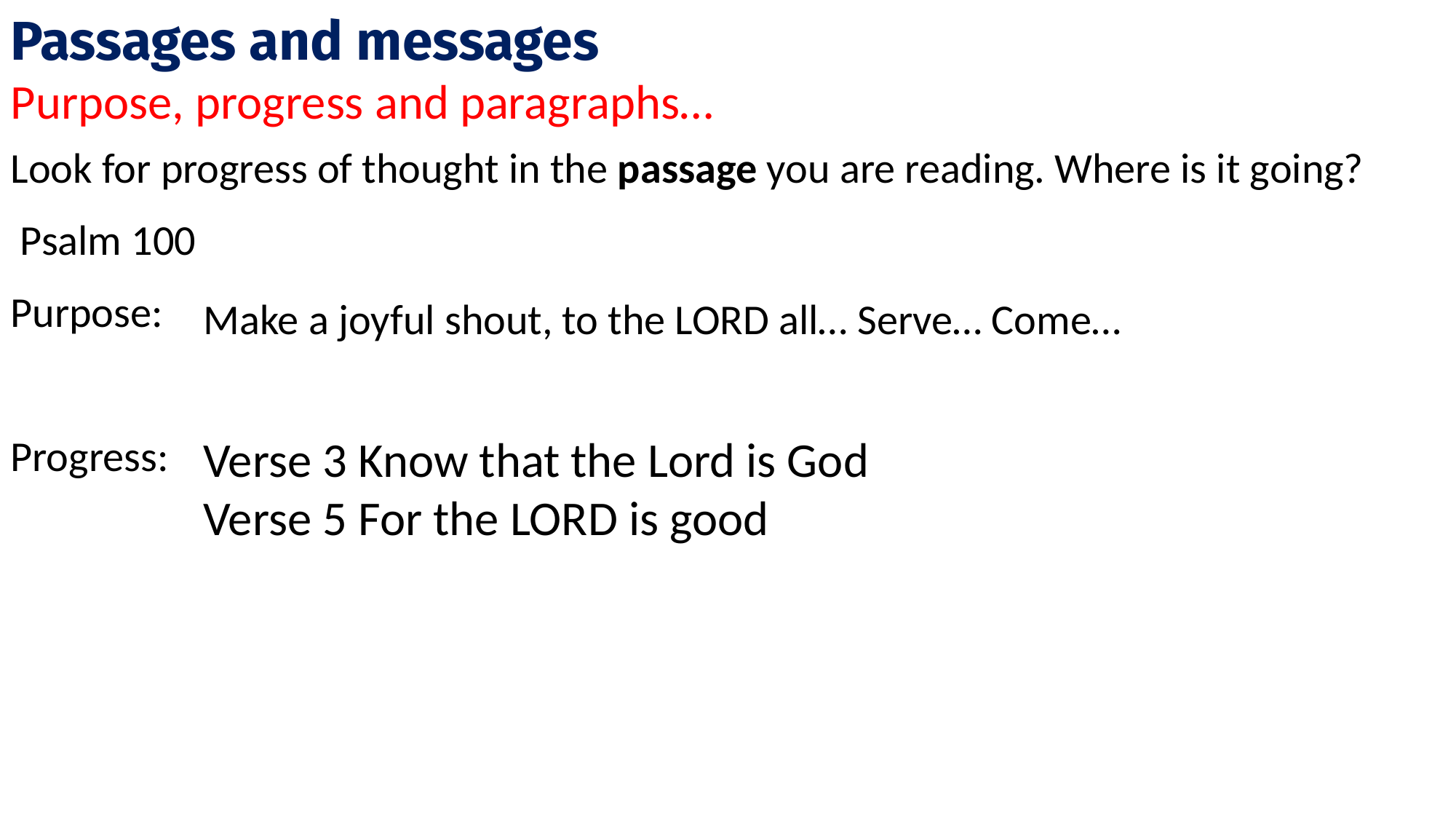

Passages and messages
Purpose, progress and paragraphs…
Look for progress of thought in the passage you are reading. Where is it going?
 Psalm 100
Purpose:

Progress:
Make a joyful shout, to the LORD all… Serve… Come…
Verse 3 Know that the Lord is God
Verse 5 For the LORD is good